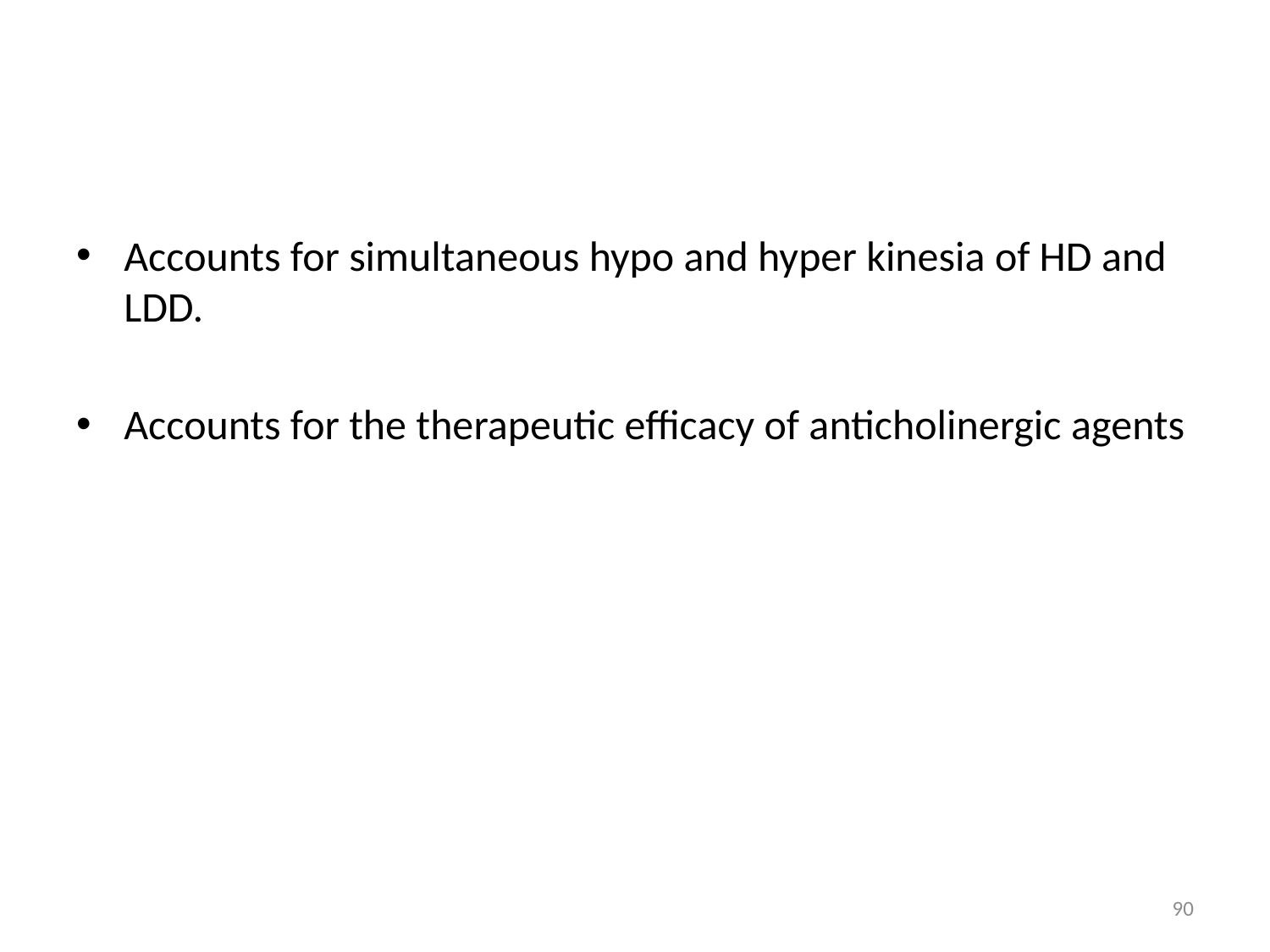

#
Accounts for simultaneous hypo and hyper kinesia of HD and LDD.

Accounts for the therapeutic efficacy of anticholinergic agents
90